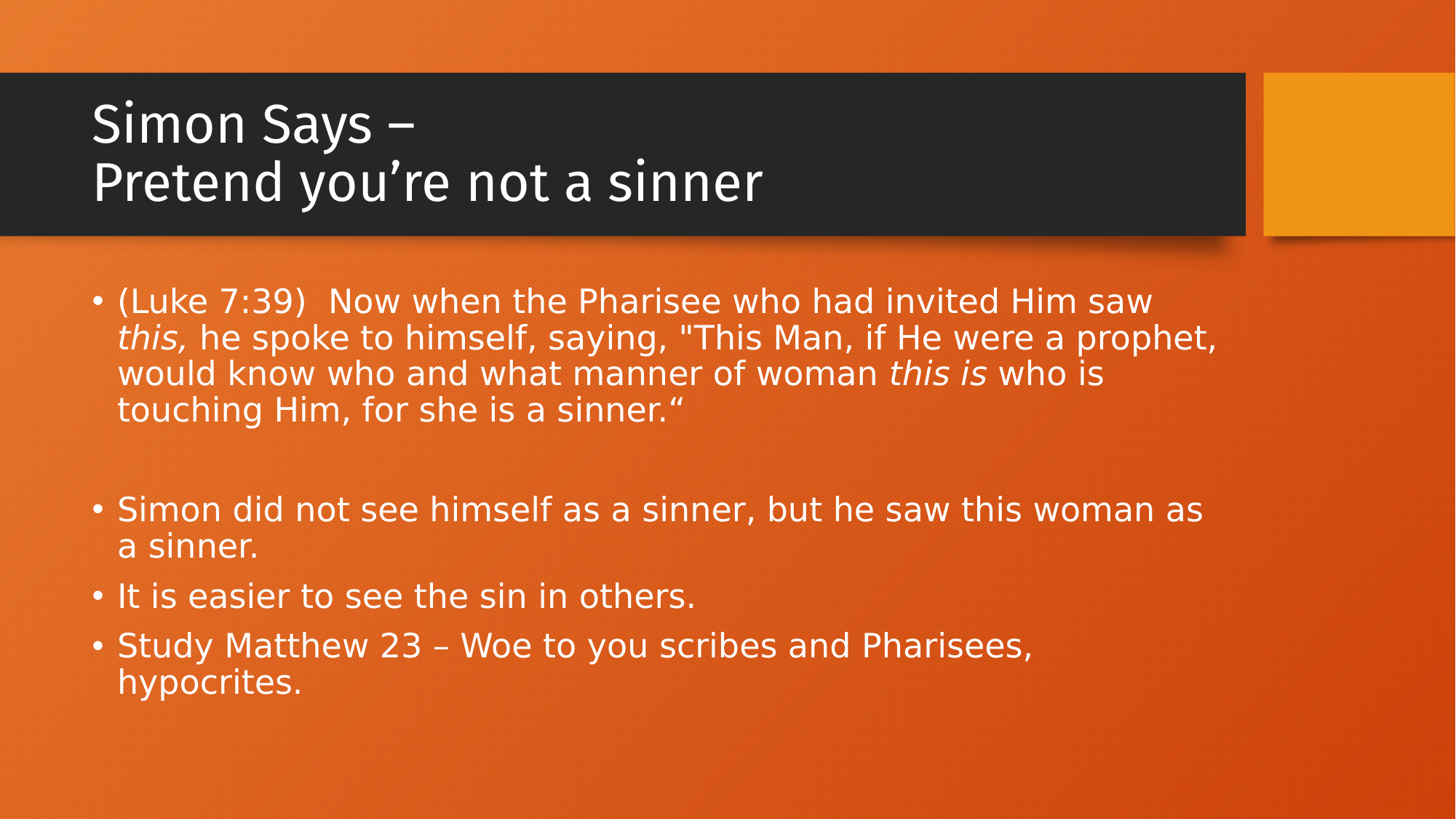

# Simon Says – Pretend you’re not a sinner
(Luke 7:39)  Now when the Pharisee who had invited Him saw this, he spoke to himself, saying, "This Man, if He were a prophet, would know who and what manner of woman this is who is touching Him, for she is a sinner.“

Simon did not see himself as a sinner, but he saw this woman as a sinner.
It is easier to see the sin in others.
Study Matthew 23 – Woe to you scribes and Pharisees, hypocrites.